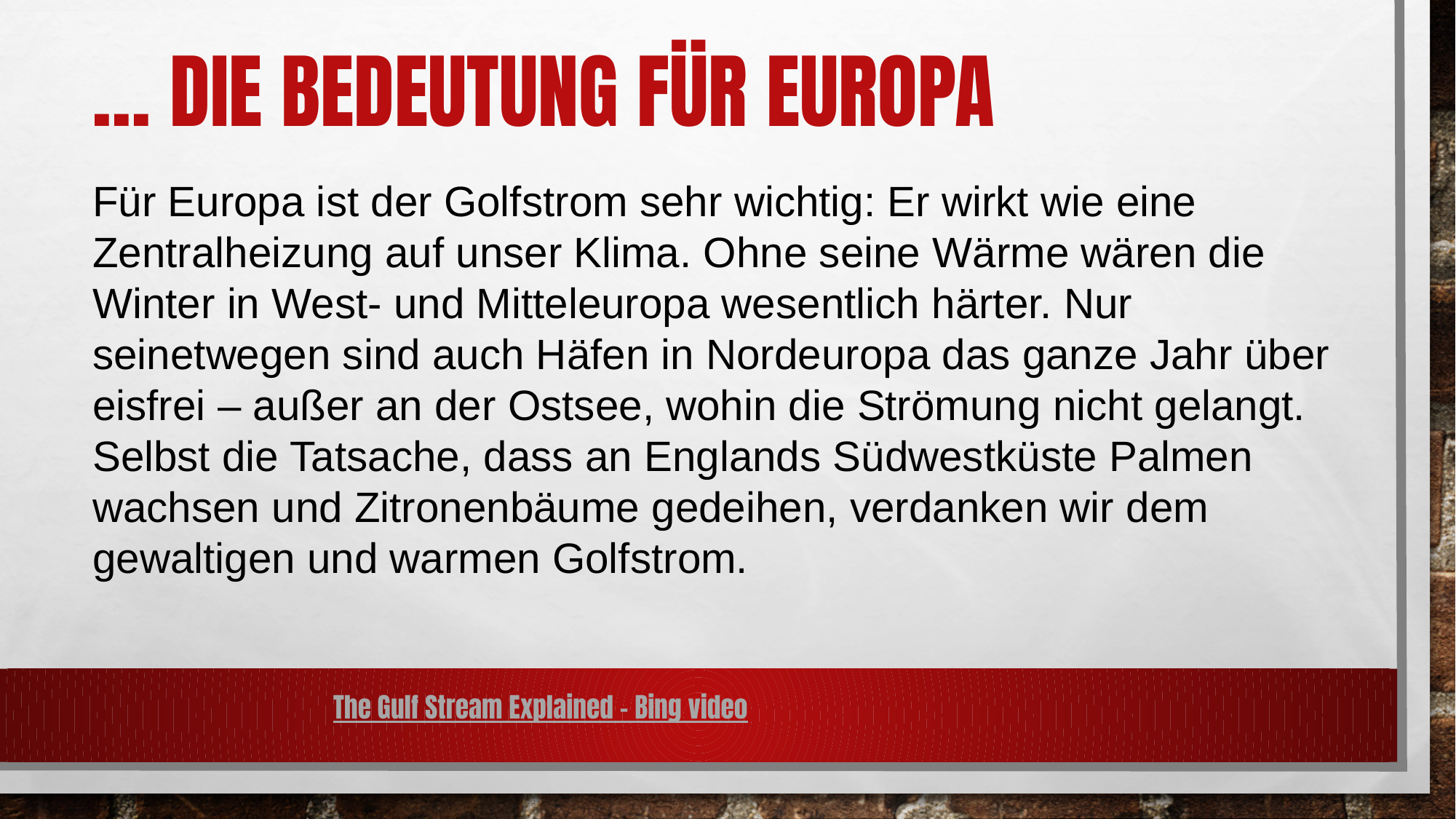

# … die Bedeutung für Europa
Für Europa ist der Golfstrom sehr wichtig: Er wirkt wie eine Zentralheizung auf unser Klima. Ohne seine Wärme wären die Winter in West- und Mitteleuropa wesentlich härter. Nur seinetwegen sind auch Häfen in Nordeuropa das ganze Jahr über eisfrei – außer an der Ostsee, wohin die Strömung nicht gelangt. Selbst die Tatsache, dass an Englands Südwestküste Palmen wachsen und Zitronenbäume gedeihen, verdanken wir dem gewaltigen und warmen Golfstrom.
The Gulf Stream Explained - Bing video